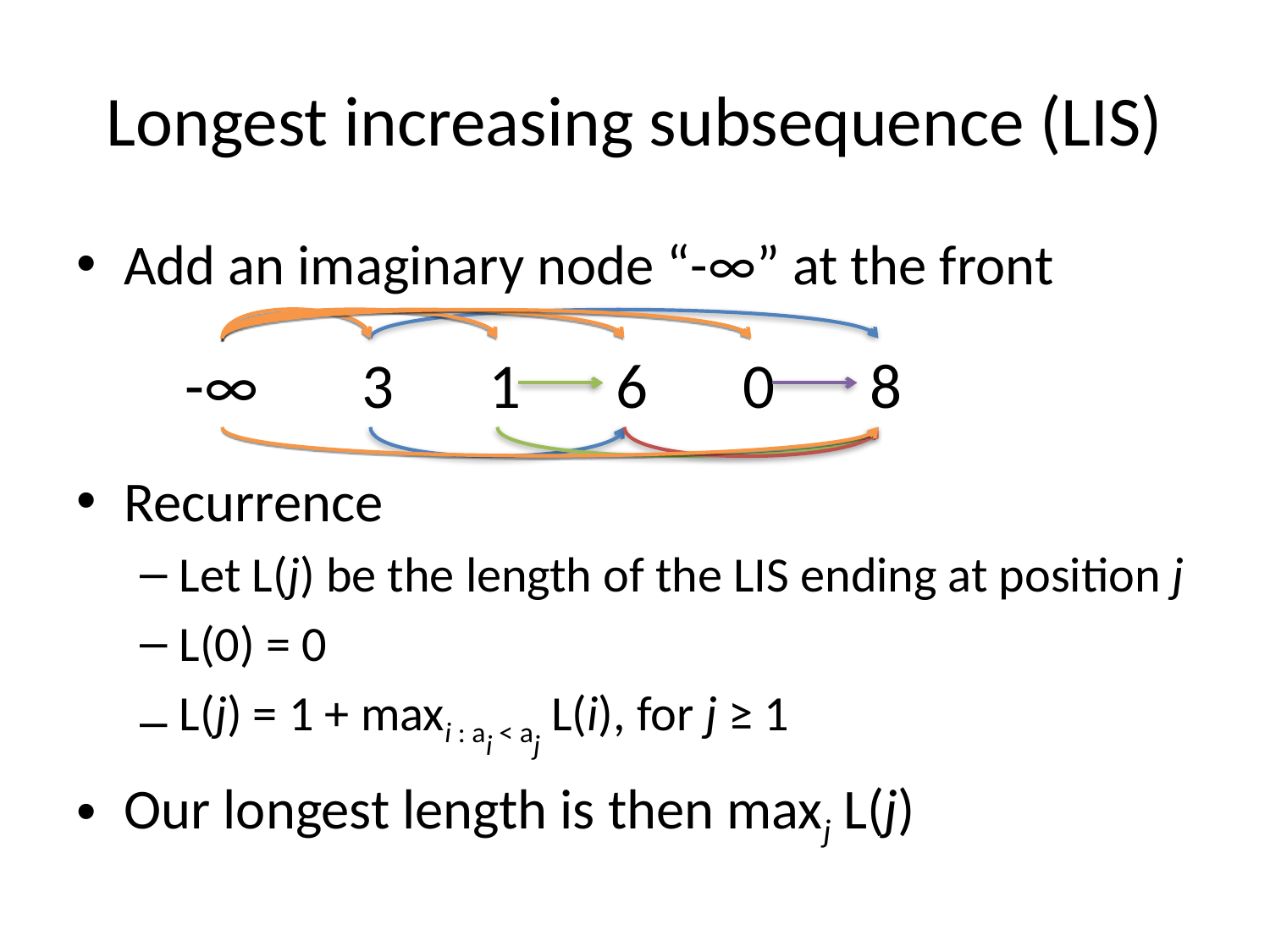

# Longest increasing subsequence (LIS)
Add an imaginary node “-∞” at the front

Recurrence
Let L(j) be the length of the LIS ending at position j
L(0) = 0
L(j) = 1 + maxi : ai < aj L(i), for j ≥ 1
Our longest length is then maxj L(j)
-∞
3
1
6
0
8